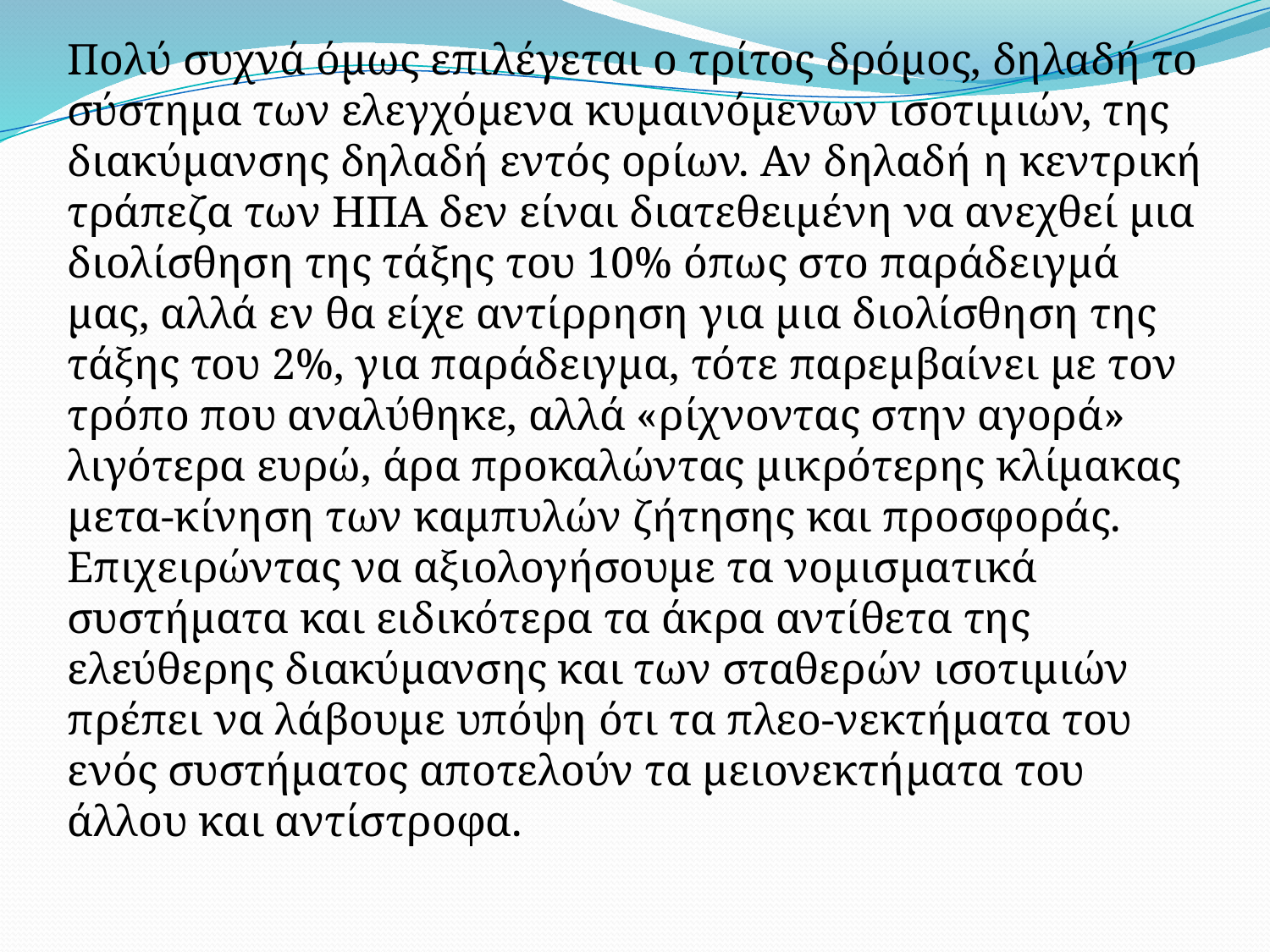

Πολύ συχνά όμως επιλέγεται ο τρίτος δρόμος, δηλαδή το σύστημα των ελεγχόμενα κυμαινόμενων ισοτιμιών, της διακύμανσης δηλαδή εντός ορίων. Αν δηλαδή η κεντρική τράπεζα των ΗΠΑ δεν είναι διατεθειμένη να ανεχθεί μια διολίσθηση της τάξης του 10% όπως στο παράδειγμά μας, αλλά εν θα είχε αντίρρηση για μια διολίσθηση της τάξης του 2%, για παράδειγμα, τότε παρεμβαίνει με τον τρόπο που αναλύθηκε, αλλά «ρίχνοντας στην αγορά» λιγότερα ευρώ, άρα προκαλώντας μικρότερης κλίμακας μετα-κίνηση των καμπυλών ζήτησης και προσφοράς.
Επιχειρώντας να αξιολογήσουμε τα νομισματικά συστήματα και ειδικότερα τα άκρα αντίθετα της ελεύθερης διακύμανσης και των σταθερών ισοτιμιών πρέπει να λάβουμε υπόψη ότι τα πλεο-νεκτήματα του ενός συστήματος αποτελούν τα μειονεκτήματα του άλλου και αντίστροφα.